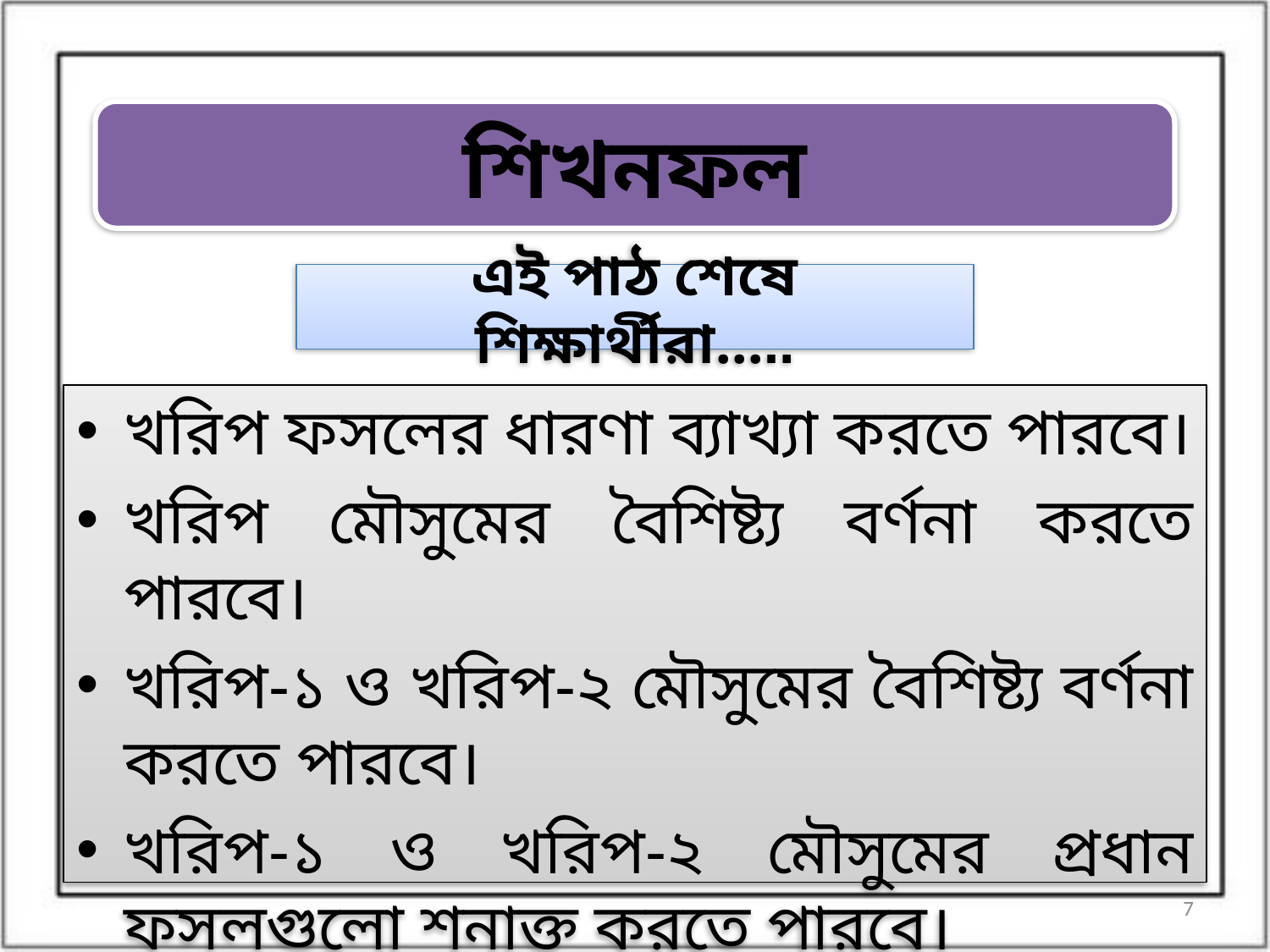

শিখনফল
# এই পাঠ শেষে শিক্ষার্থীরা…..
খরিপ ফসলের ধারণা ব্যাখ্যা করতে পারবে।
খরিপ মৌসুমের বৈশিষ্ট্য বর্ণনা করতে পারবে।
খরিপ-১ ও খরিপ-২ মৌসুমের বৈশিষ্ট্য বর্ণনা করতে পারবে।
খরিপ-১ ও খরিপ-২ মৌসুমের প্রধান ফসলগুলো শনাক্ত করতে পারবে।
7